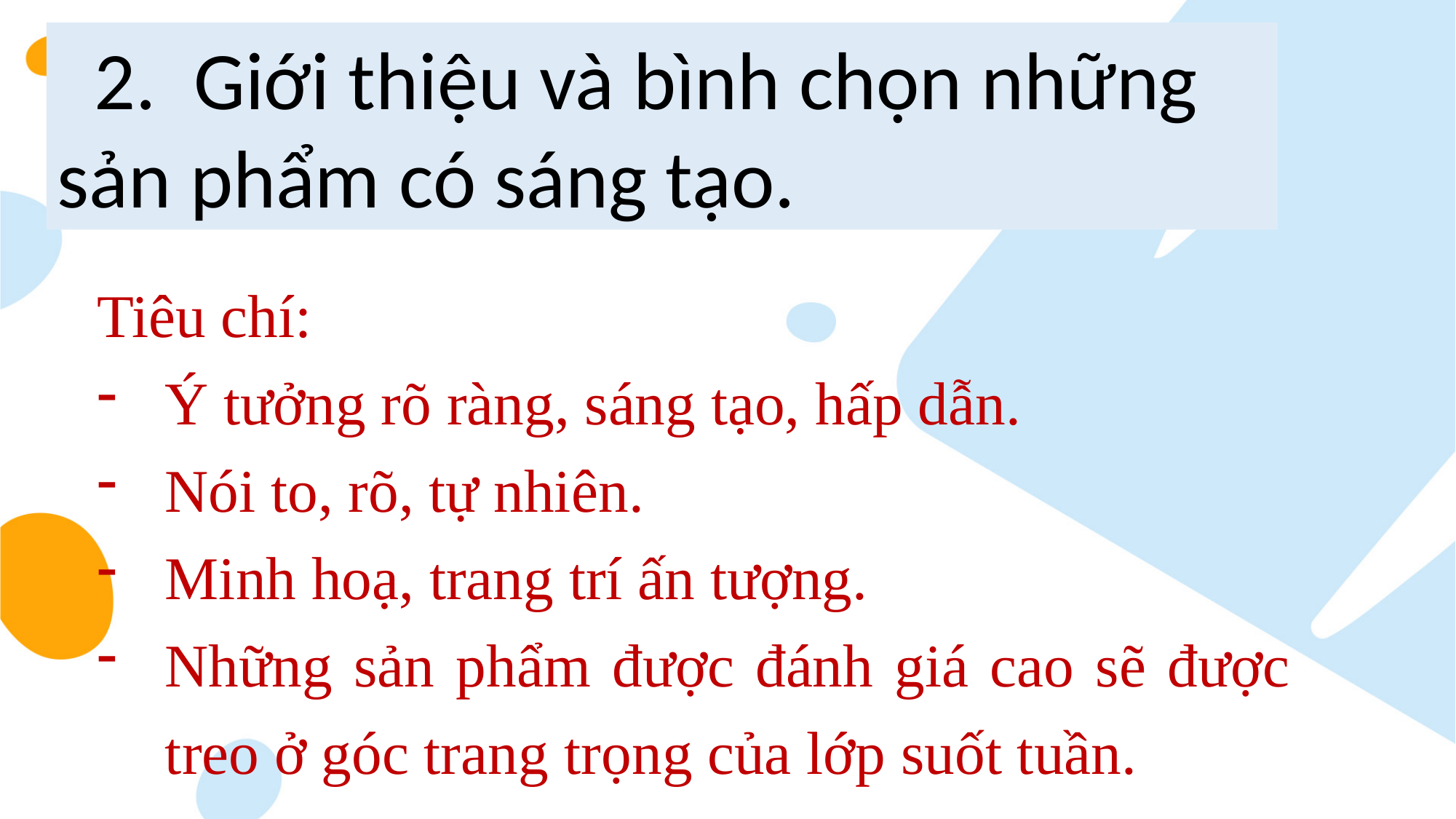

2.  Giới thiệu và bình chọn những sản phẩm có sáng tạo.
Tiêu chí:
Ý tưởng rõ ràng, sáng tạo, hấp dẫn.
Nói to, rõ, tự nhiên.
Minh hoạ, trang trí ấn tượng.
Những sản phẩm được đánh giá cao sẽ được treo ở góc trang trọng của lớp suốt tuần.